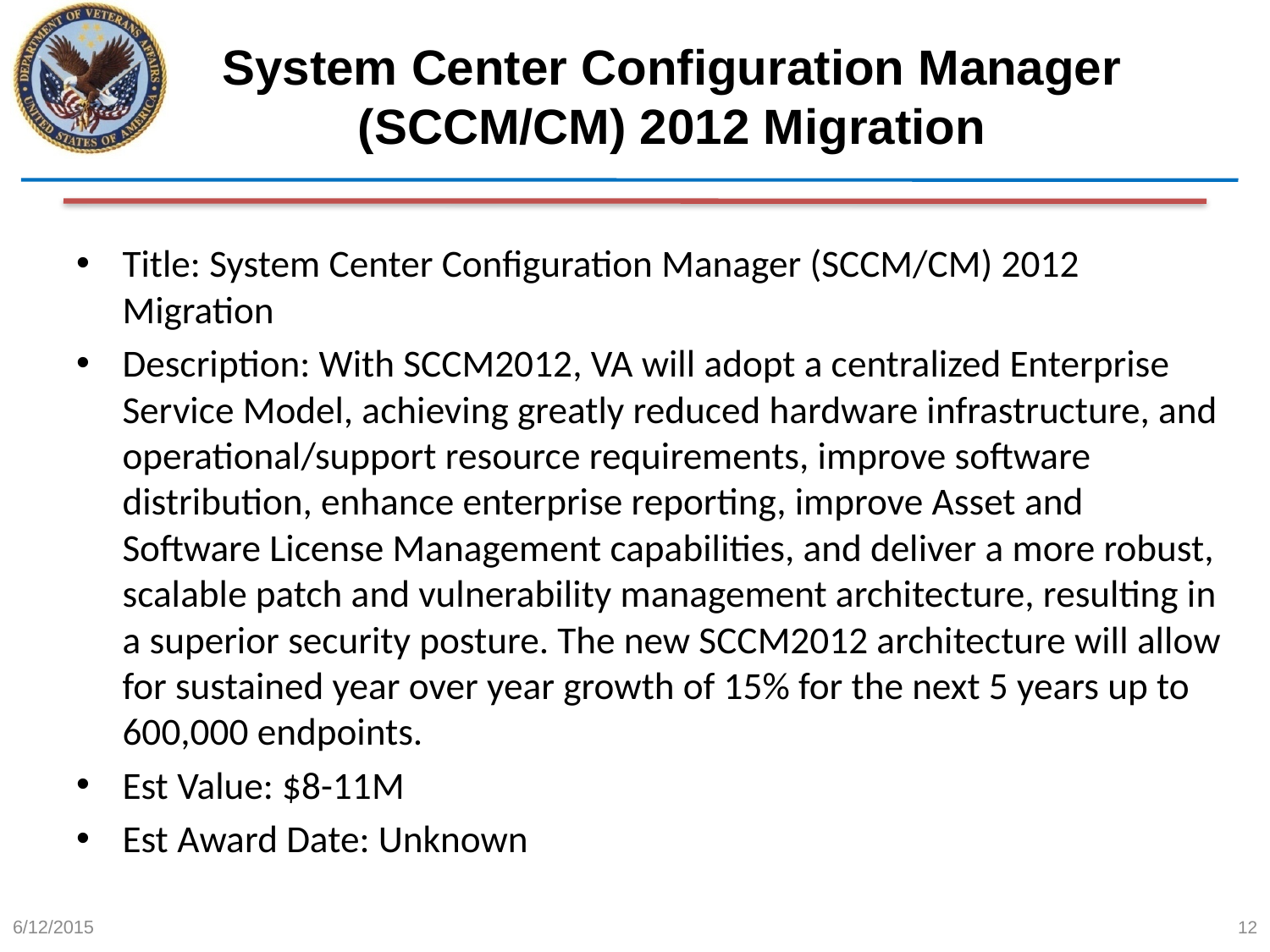

# System Center Configuration Manager (SCCM/CM) 2012 Migration
Title: System Center Configuration Manager (SCCM/CM) 2012 Migration
Description: With SCCM2012, VA will adopt a centralized Enterprise Service Model, achieving greatly reduced hardware infrastructure, and operational/support resource requirements, improve software distribution, enhance enterprise reporting, improve Asset and Software License Management capabilities, and deliver a more robust, scalable patch and vulnerability management architecture, resulting in a superior security posture. The new SCCM2012 architecture will allow for sustained year over year growth of 15% for the next 5 years up to 600,000 endpoints.
Est Value: $8-11M
Est Award Date: Unknown
6/12/2015
12